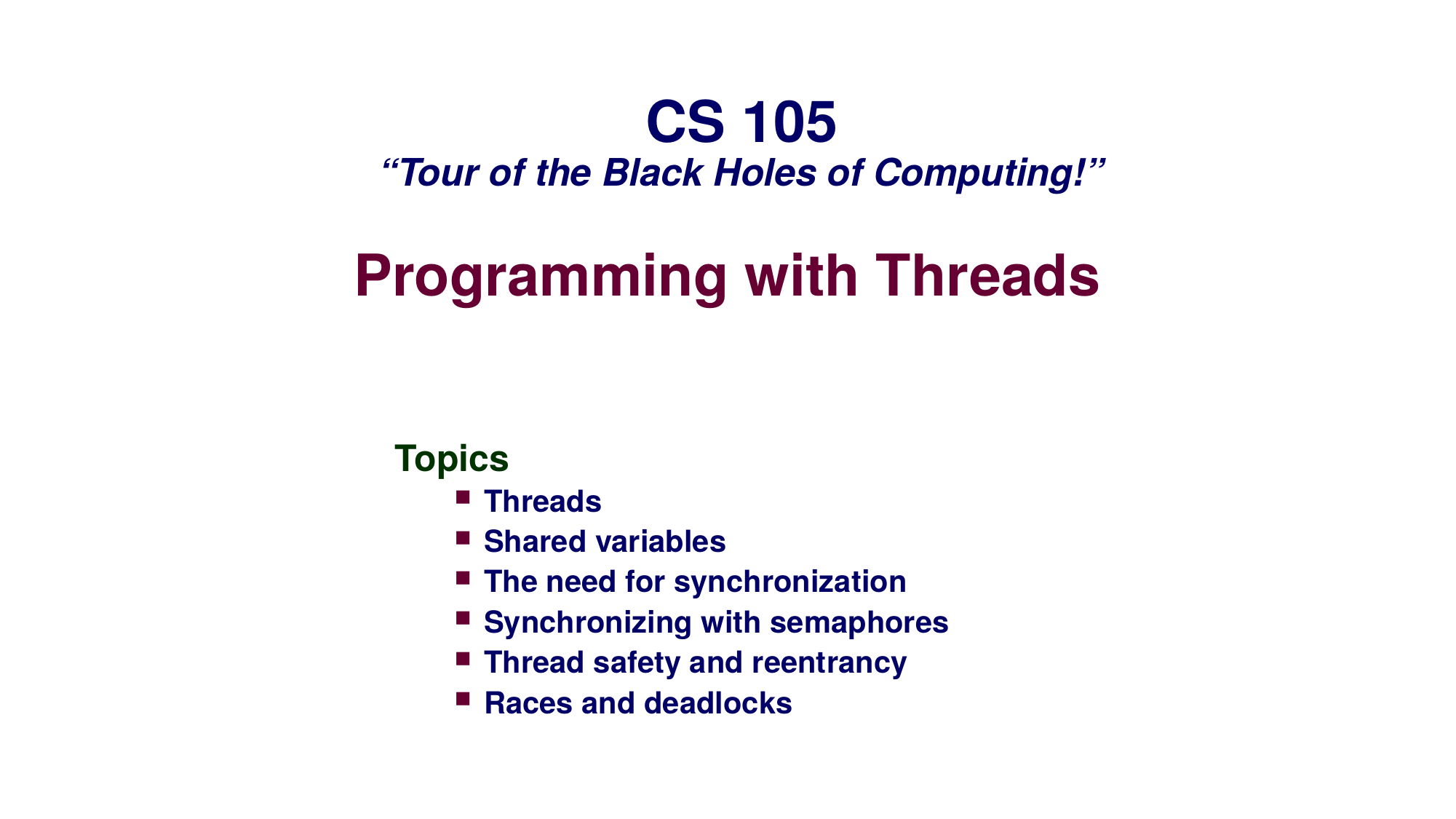

CS 105
“Tour of the Black Holes of Computing!”
# Programming with Threads
Topics
Threads
Shared variables
The need for synchronization
Synchronizing with semaphores
Thread safety and reentrancy
Races and deadlocks